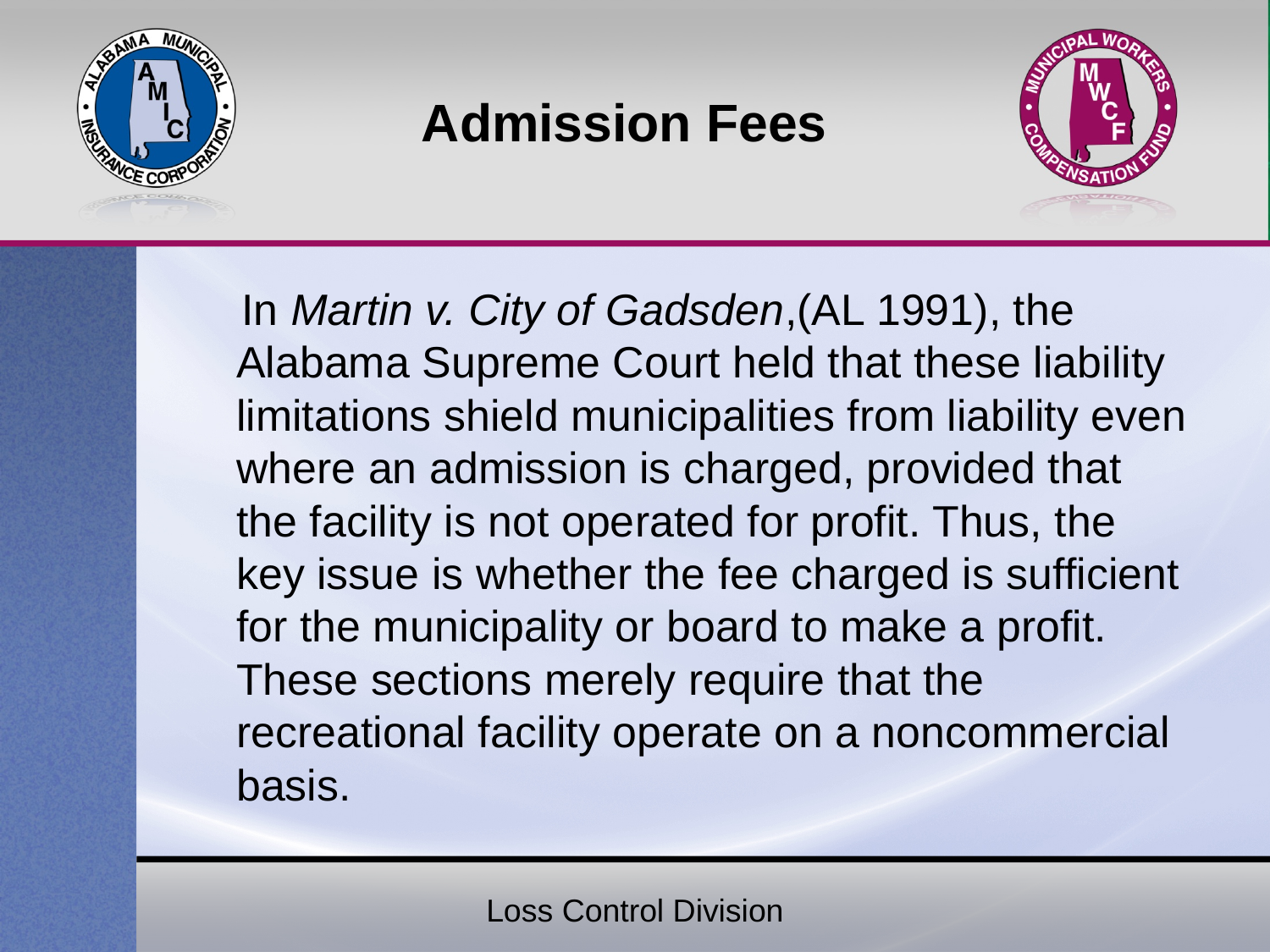

# Admission Fees
    In Martin v. City of Gadsden,(AL 1991), the Alabama Supreme Court held that these liability limitations shield municipalities from liability even where an admission is charged, provided that the facility is not operated for profit. Thus, the key issue is whether the fee charged is sufficient for the municipality or board to make a profit. These sections merely require that the recreational facility operate on a noncommercial basis.